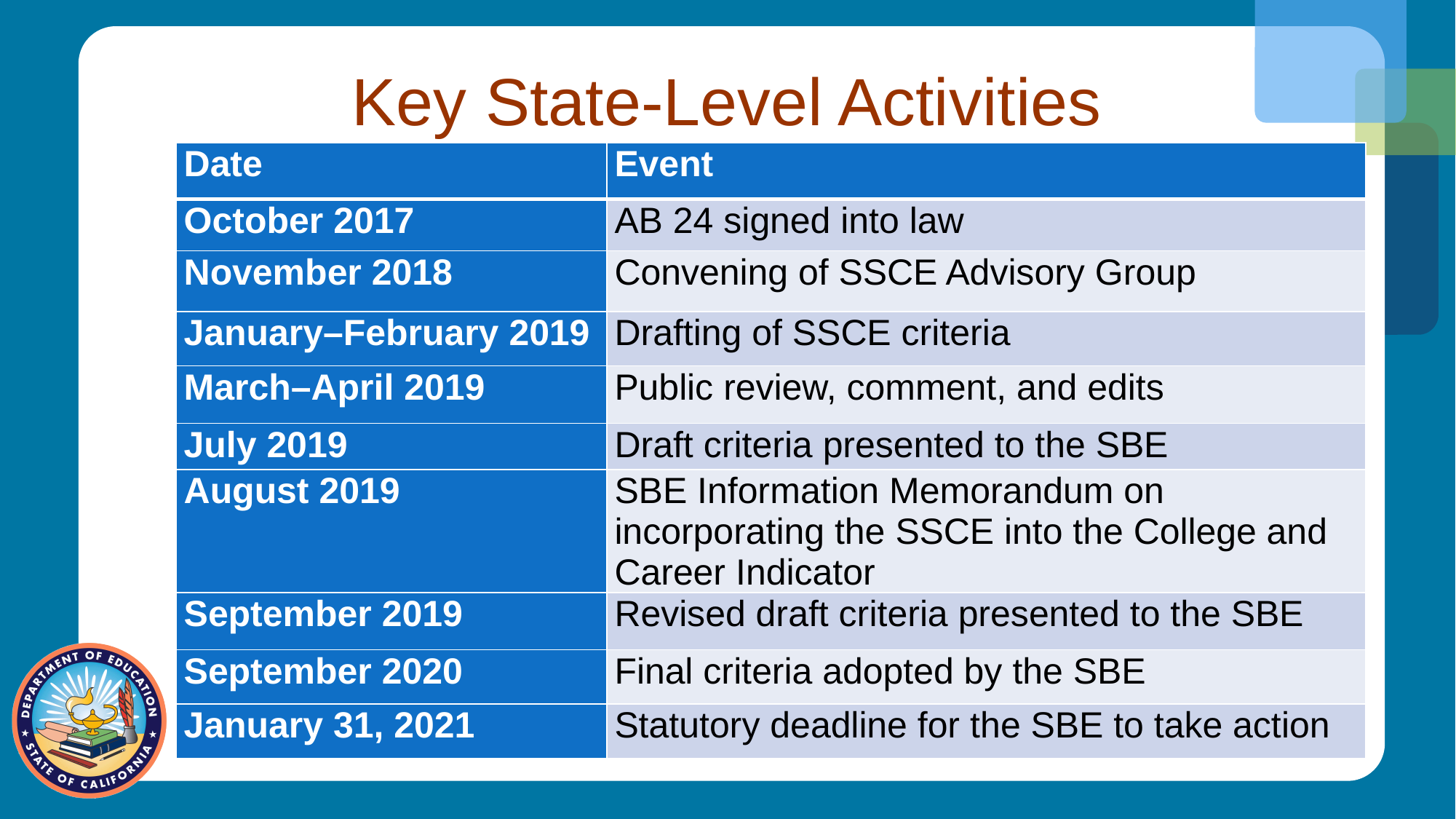

# Key State-Level Activities
| Date | Event |
| --- | --- |
| October 2017 | AB 24 signed into law |
| November 2018 | Convening of SSCE Advisory Group |
| January–February 2019 | Drafting of SSCE criteria |
| March–April 2019 | Public review, comment, and edits |
| July 2019 | Draft criteria presented to the SBE |
| August 2019 | SBE Information Memorandum on incorporating the SSCE into the College and Career Indicator |
| September 2019 | Revised draft criteria presented to the SBE |
| September 2020 | Final criteria adopted by the SBE |
| January 31, 2021 | Statutory deadline for the SBE to take action |